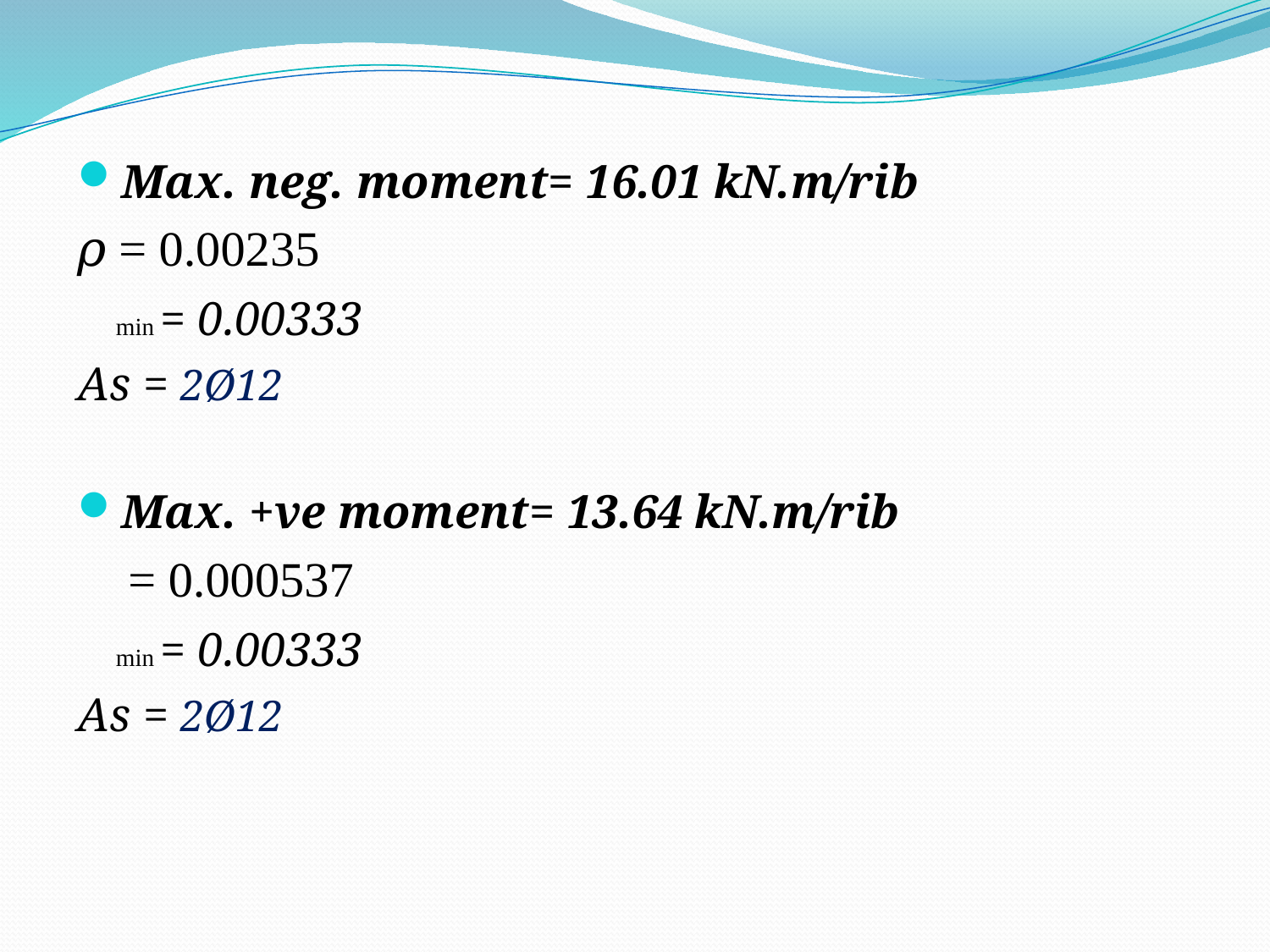

Max. neg. moment= 16.01 kN.m/rib
𝜌 = 0.00235
𝜌min = 0.00333
As = 2Ø12

Max. +ve moment= 13.64 kN.m/rib
𝜌 = 0.000537
𝜌min = 0.00333
As = 2Ø12